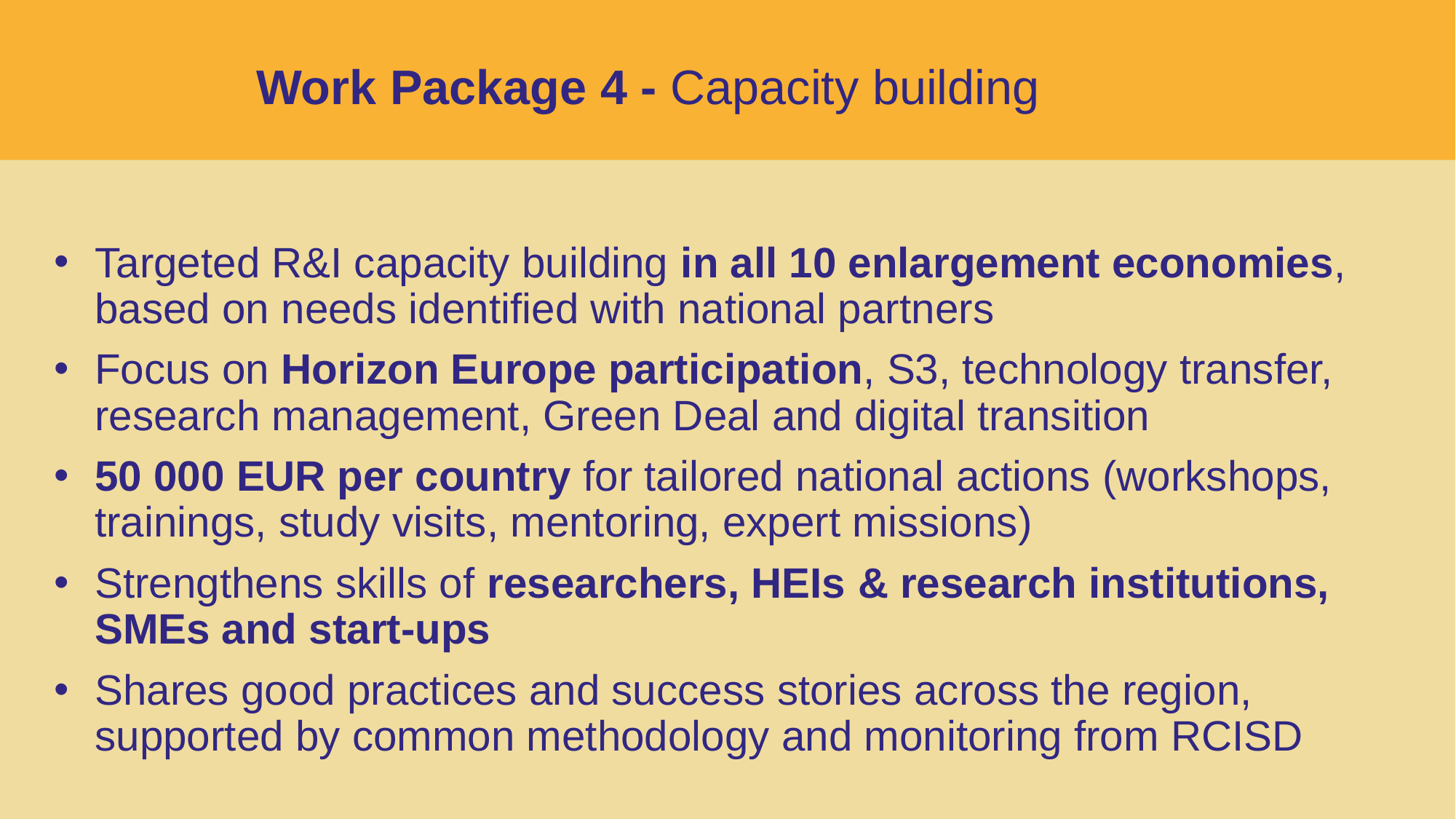

Work Package 4 - Capacity building

Targeted R&I capacity building in all 10 enlargement economies, based on needs identified with national partners
Focus on Horizon Europe participation, S3, technology transfer, research management, Green Deal and digital transition
50 000 EUR per country for tailored national actions (workshops, trainings, study visits, mentoring, expert missions)
Strengthens skills of researchers, HEIs & research institutions, SMEs and start-ups
Shares good practices and success stories across the region, supported by common methodology and monitoring from RCISD